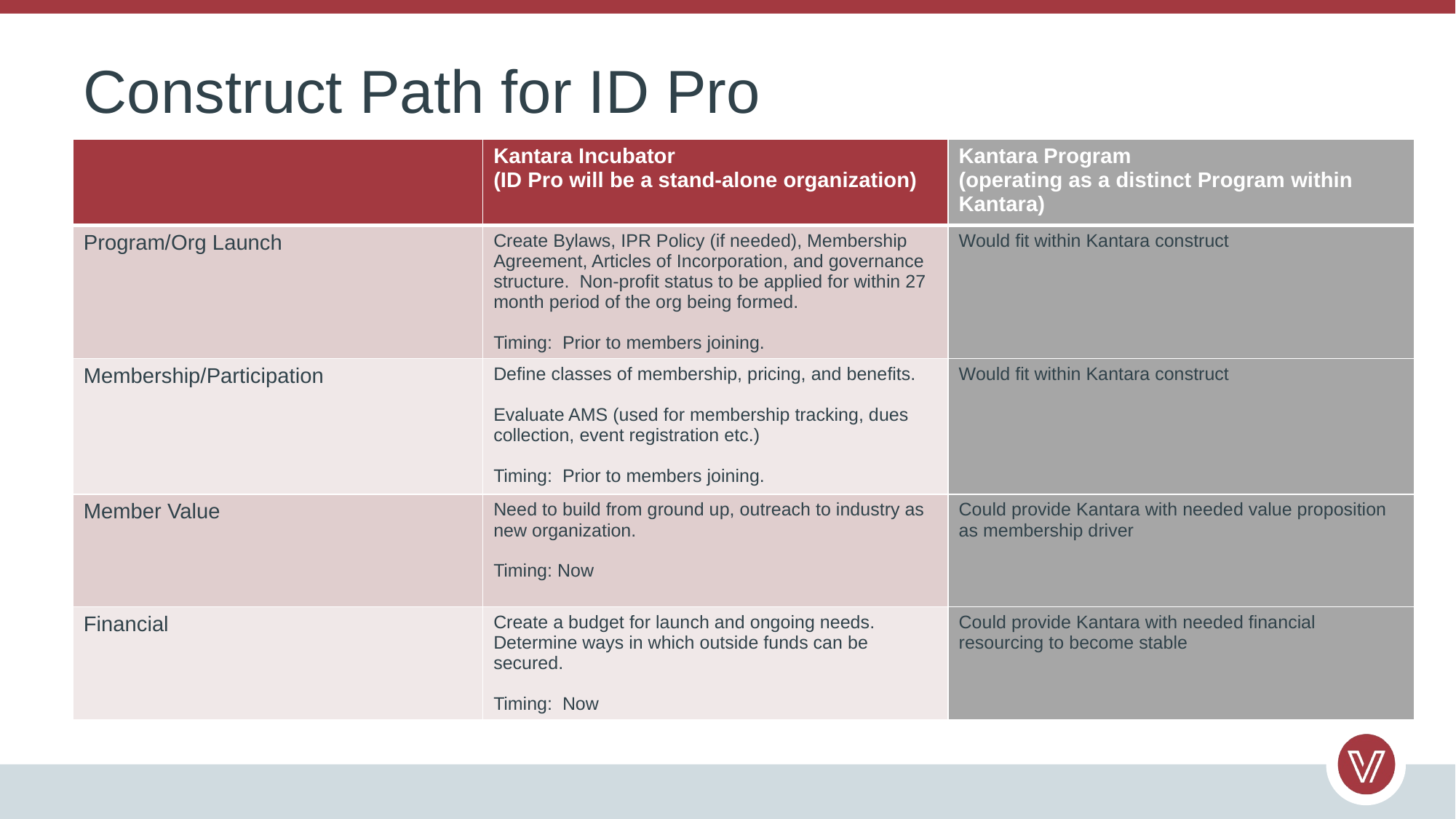

# Construct Path for ID Pro
|  | Kantara Incubator (ID Pro will be a stand-alone organization) | Kantara Program (operating as a distinct Program within Kantara) |
| --- | --- | --- |
| Program/Org Launch | Create Bylaws, IPR Policy (if needed), Membership Agreement, Articles of Incorporation, and governance structure. Non-profit status to be applied for within 27 month period of the org being formed. Timing: Prior to members joining. | Would fit within Kantara construct |
| Membership/Participation | Define classes of membership, pricing, and benefits. Evaluate AMS (used for membership tracking, dues collection, event registration etc.) Timing: Prior to members joining. | Would fit within Kantara construct |
| Member Value | Need to build from ground up, outreach to industry as new organization. Timing: Now | Could provide Kantara with needed value proposition as membership driver |
| Financial | Create a budget for launch and ongoing needs. Determine ways in which outside funds can be secured. Timing: Now | Could provide Kantara with needed financial resourcing to become stable |